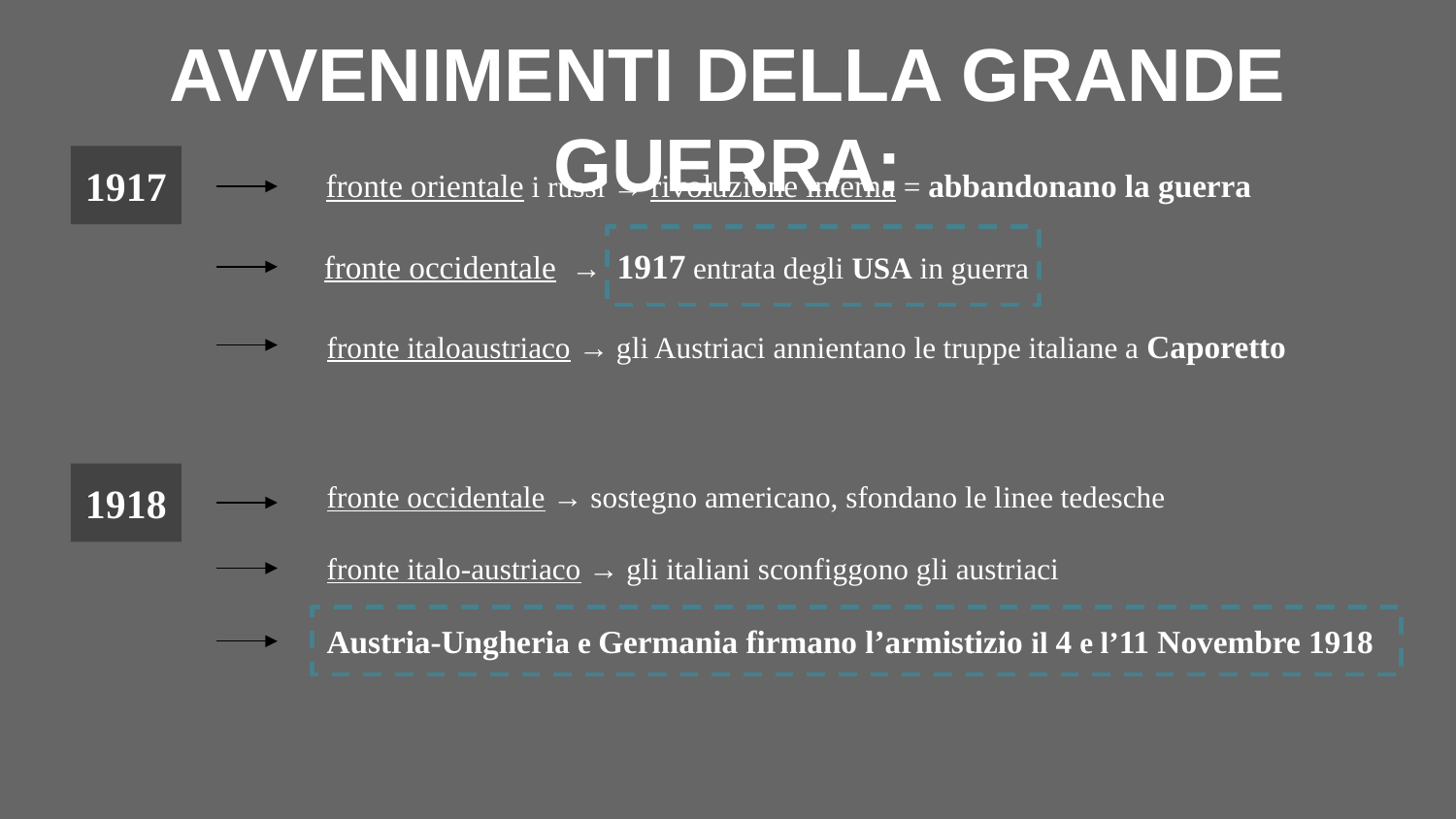

AVVENIMENTI DELLA GRANDE GUERRA:
1917

fronte orientale i russi → rivoluzione interna = abbandonano la guerra

fronte occidentale  →  1917 entrata degli USA in guerra
fronte italoaustriaco → gli Austriaci annientano le truppe italiane a Caporetto
1918
fronte occidentale → sostegno americano, sfondano le linee tedesche

fronte italo-austriaco → gli italiani sconfiggono gli austriaci
Austria-Ungheria e Germania firmano l’armistizio il 4 e l’11 Novembre 1918